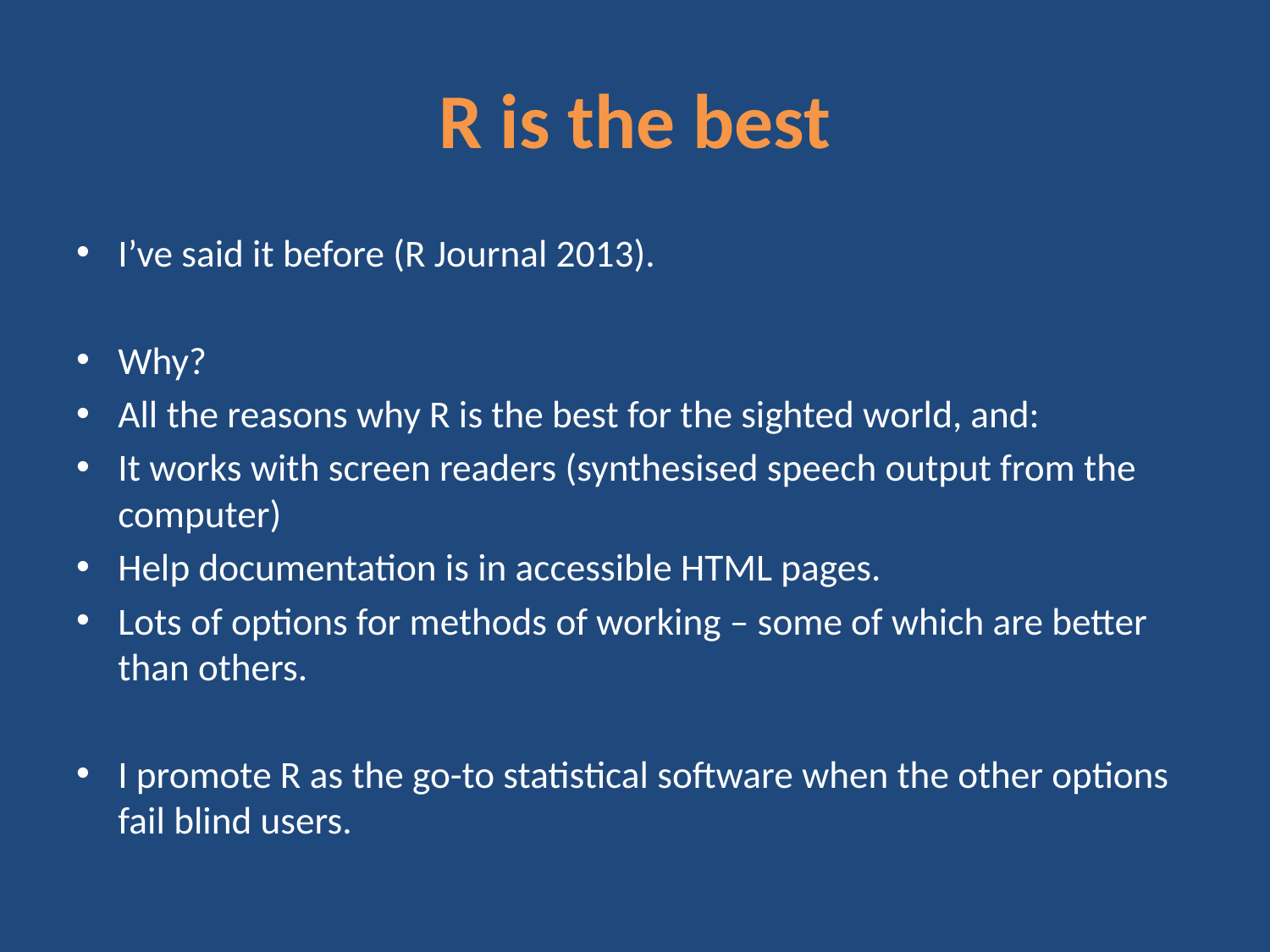

# R is the best
I’ve said it before (R Journal 2013).

Why?
All the reasons why R is the best for the sighted world, and:
It works with screen readers (synthesised speech output from the computer)
Help documentation is in accessible HTML pages.
Lots of options for methods of working – some of which are better than others.

I promote R as the go-to statistical software when the other options fail blind users.